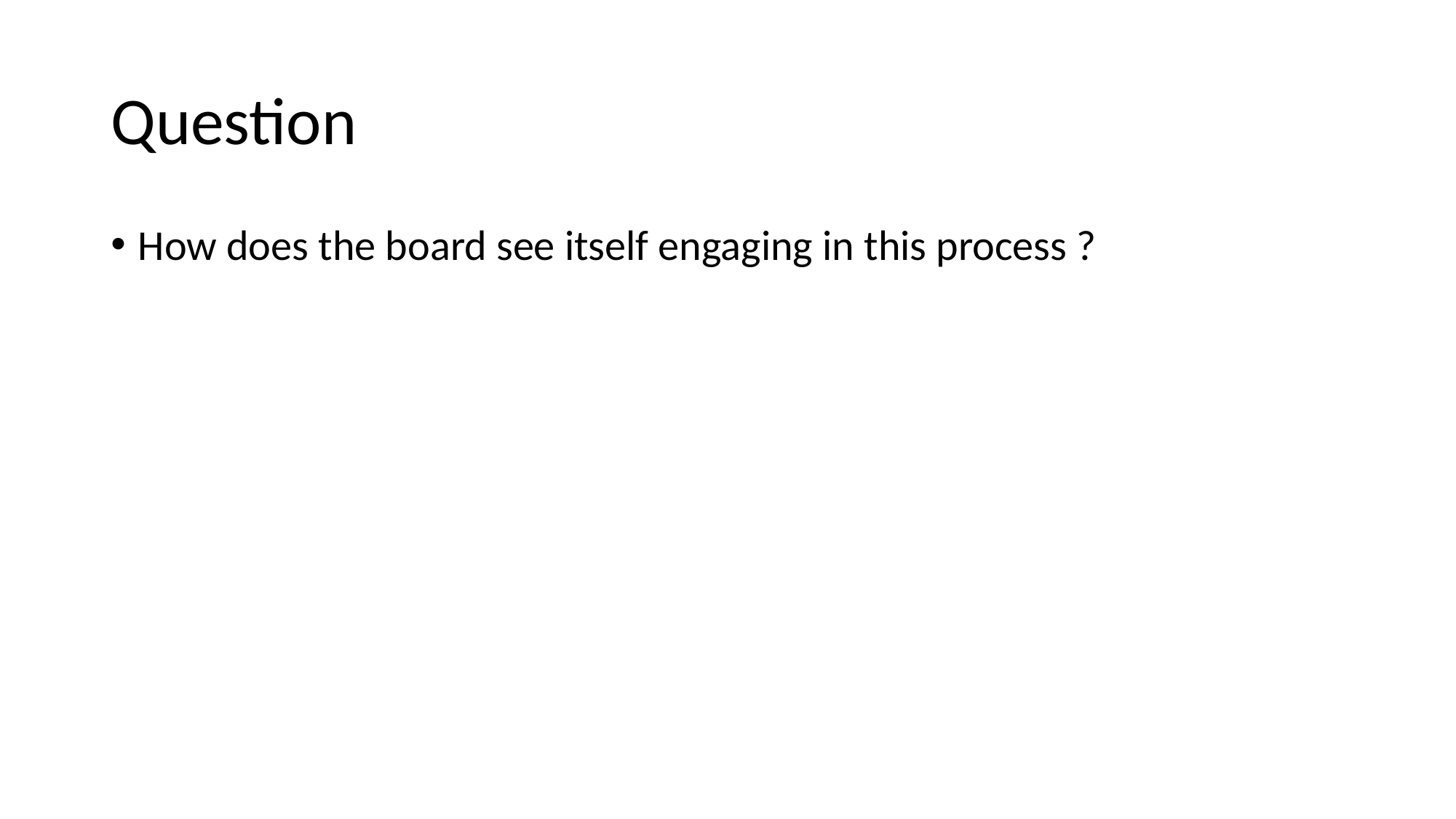

# Question
How does the board see itself engaging in this process ?